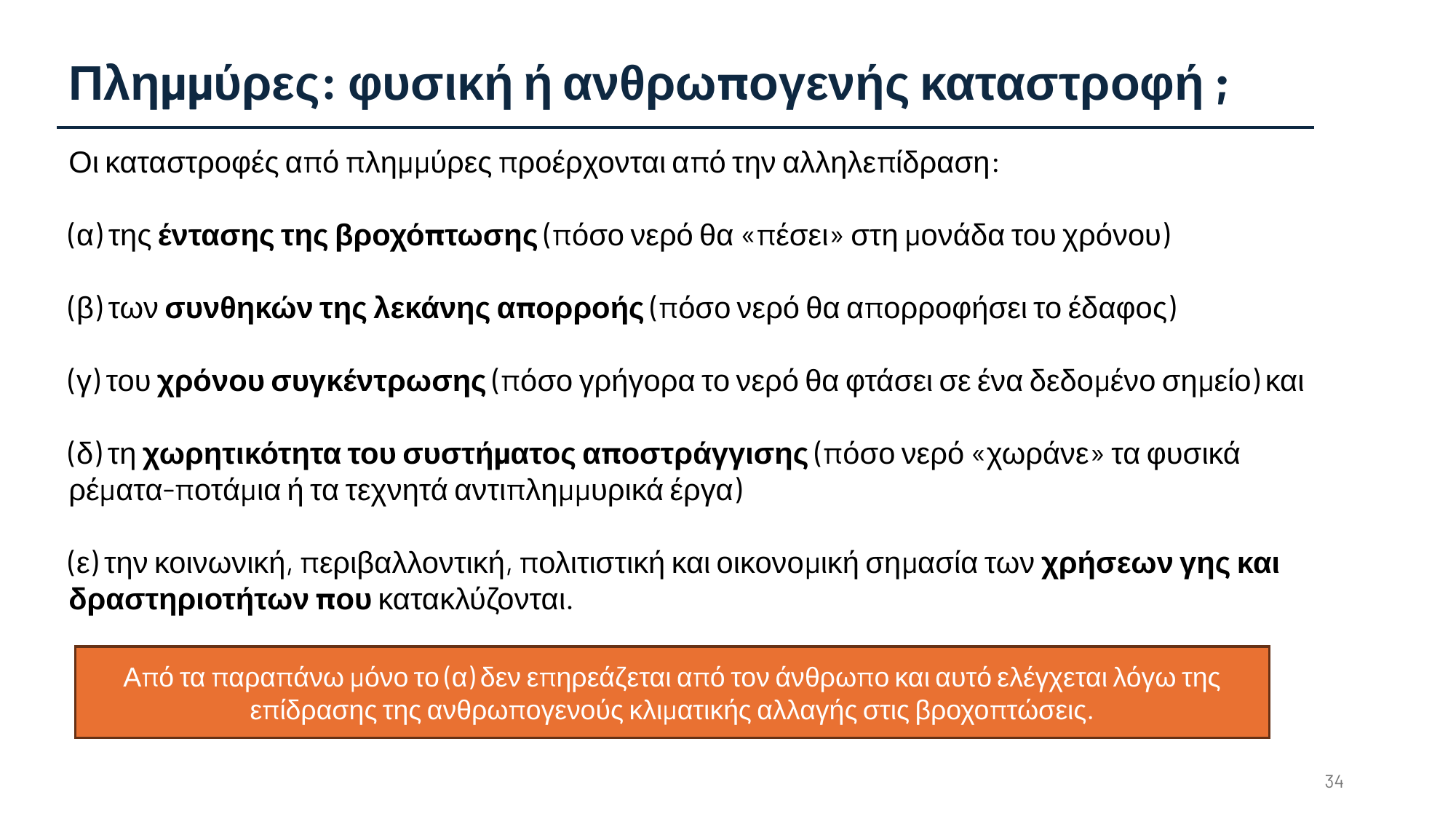

Πλημμύρες: φυσική ή ανθρωπογενής καταστροφή ;
Οι καταστροφές από πλημμύρες προέρχονται από την αλληλεπίδραση:

(α) της έντασης της βροχόπτωσης (πόσο νερό θα «πέσει» στη μονάδα του χρόνου)

(β) των συνθηκών της λεκάνης απορροής (πόσο νερό θα απορροφήσει το έδαφος)

(γ) του χρόνου συγκέντρωσης (πόσο γρήγορα το νερό θα φτάσει σε ένα δεδομένο σημείο) και

(δ) τη χωρητικότητα του συστήματος αποστράγγισης (πόσο νερό «χωράνε» τα φυσικά ρέματα-ποτάμια ή τα τεχνητά αντιπλημμυρικά έργα)

(ε) την κοινωνική, περιβαλλοντική, πολιτιστική και οικονομική σημασία των χρήσεων γης και δραστηριοτήτων που κατακλύζονται.
Από τα παραπάνω μόνο το (α) δεν επηρεάζεται από τον άνθρωπο και αυτό ελέγχεται λόγω της επίδρασης της ανθρωπογενούς κλιματικής αλλαγής στις βροχοπτώσεις.
34